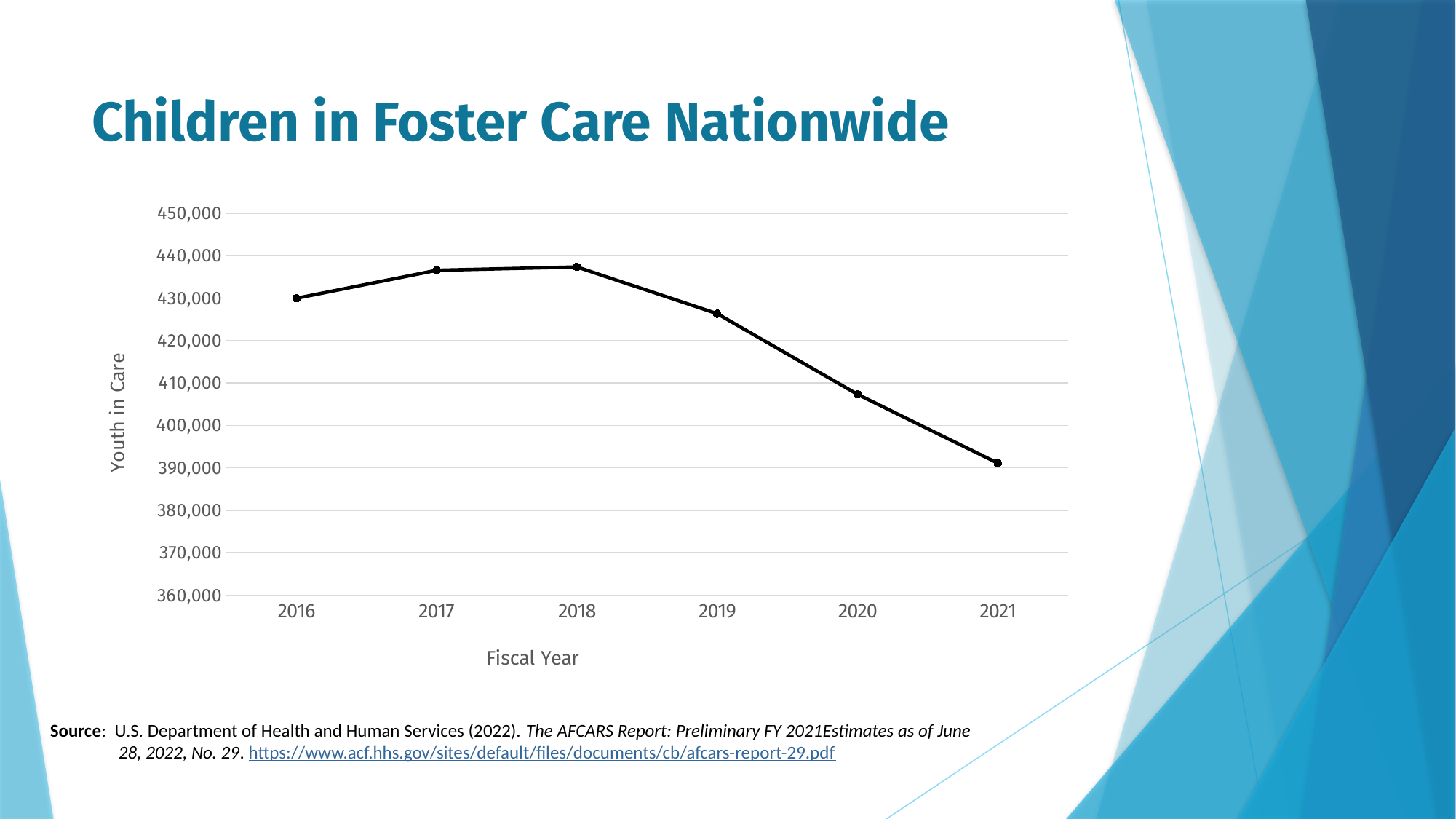

# Children in Foster Care Nationwide

### Chart

| Category | Youth in Care |
|---|---|
| 2016 | 429961.0 |
| 2017 | 436556.0 |
| 2018 | 437337.0 |
| 2019 | 426325.0 |
| 2020 | 407318.0 |
| 2021 | 391098.0 |
Source:  U.S. Department of Health and Human Services (2022). The AFCARS Report: Preliminary FY 2021Estimates as of June 28, 2022, No. 29. https://www.acf.hhs.gov/sites/default/files/documents/cb/afcars-report-29.pdf